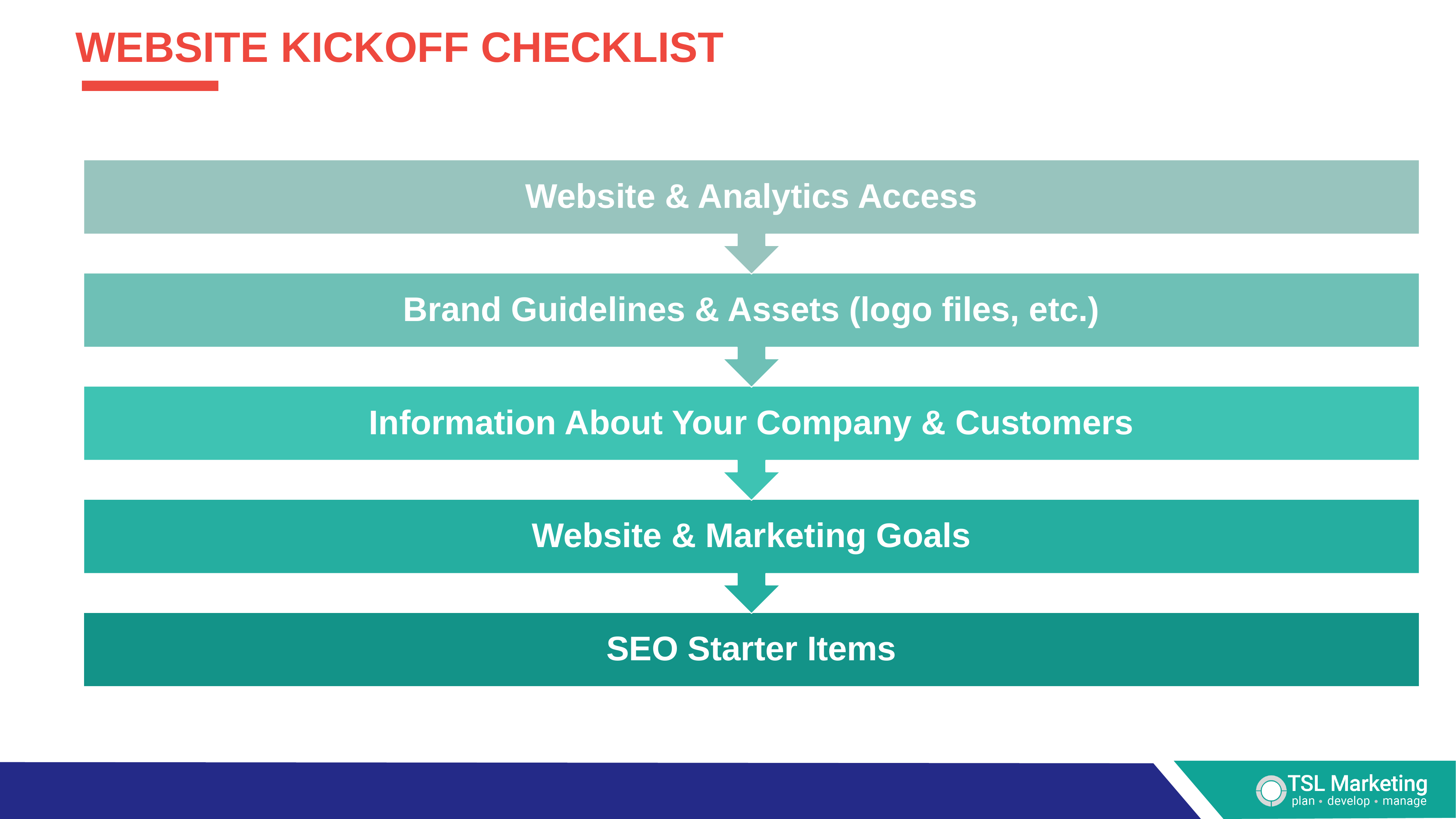

WEBSITE KICKOFF CHECKLIST
SEO Starter Items
Website & Marketing Goals
Information About Your Company & Customers
Brand Guidelines & Assets (logo files, etc.)
Website & Analytics Access